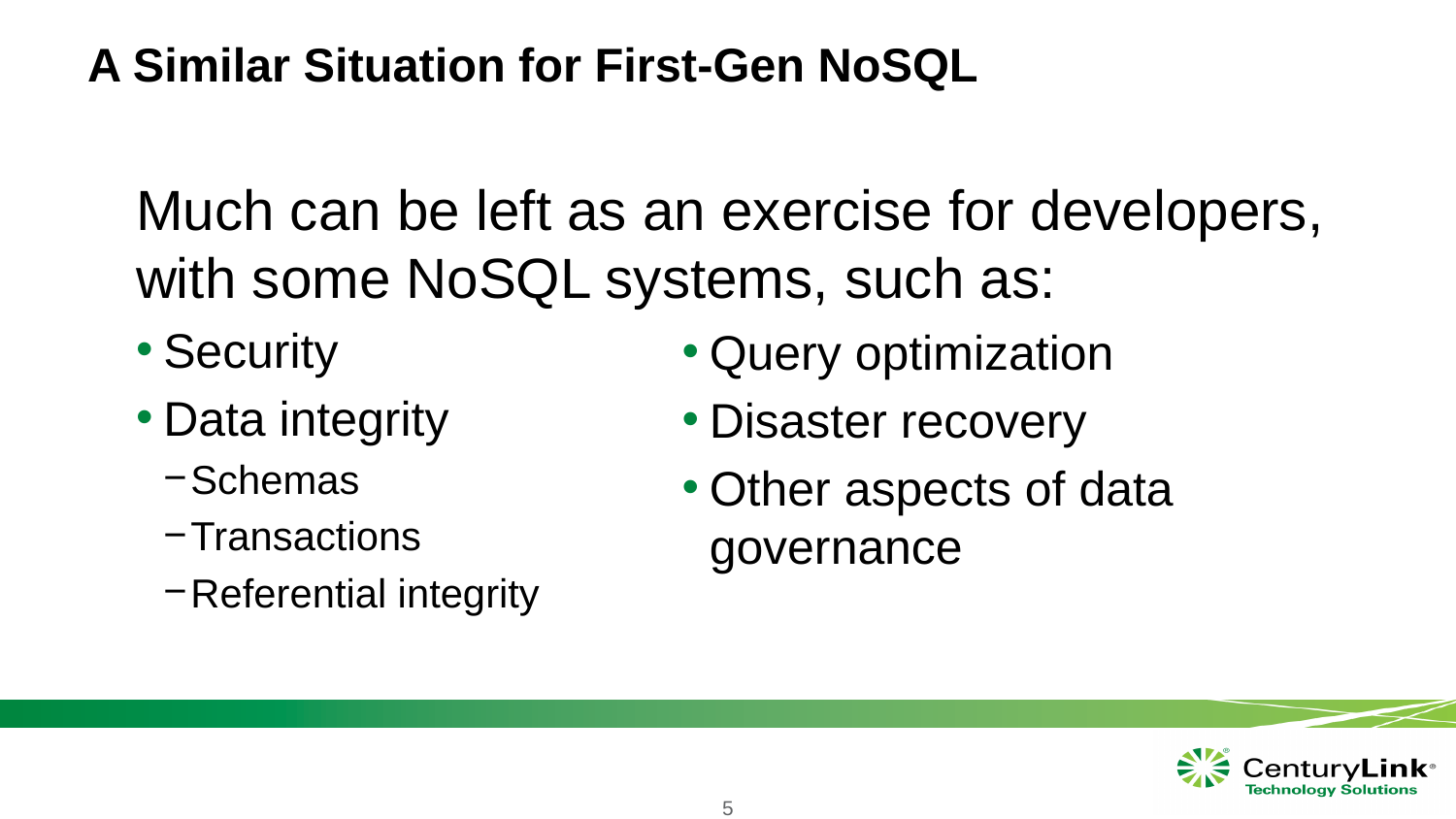

# A Similar Situation for First-Gen NoSQL
Much can be left as an exercise for developers, with some NoSQL systems, such as:
Security
Data integrity
Schemas
Transactions
Referential integrity

Query optimization
Disaster recovery
Other aspects of data governance

5